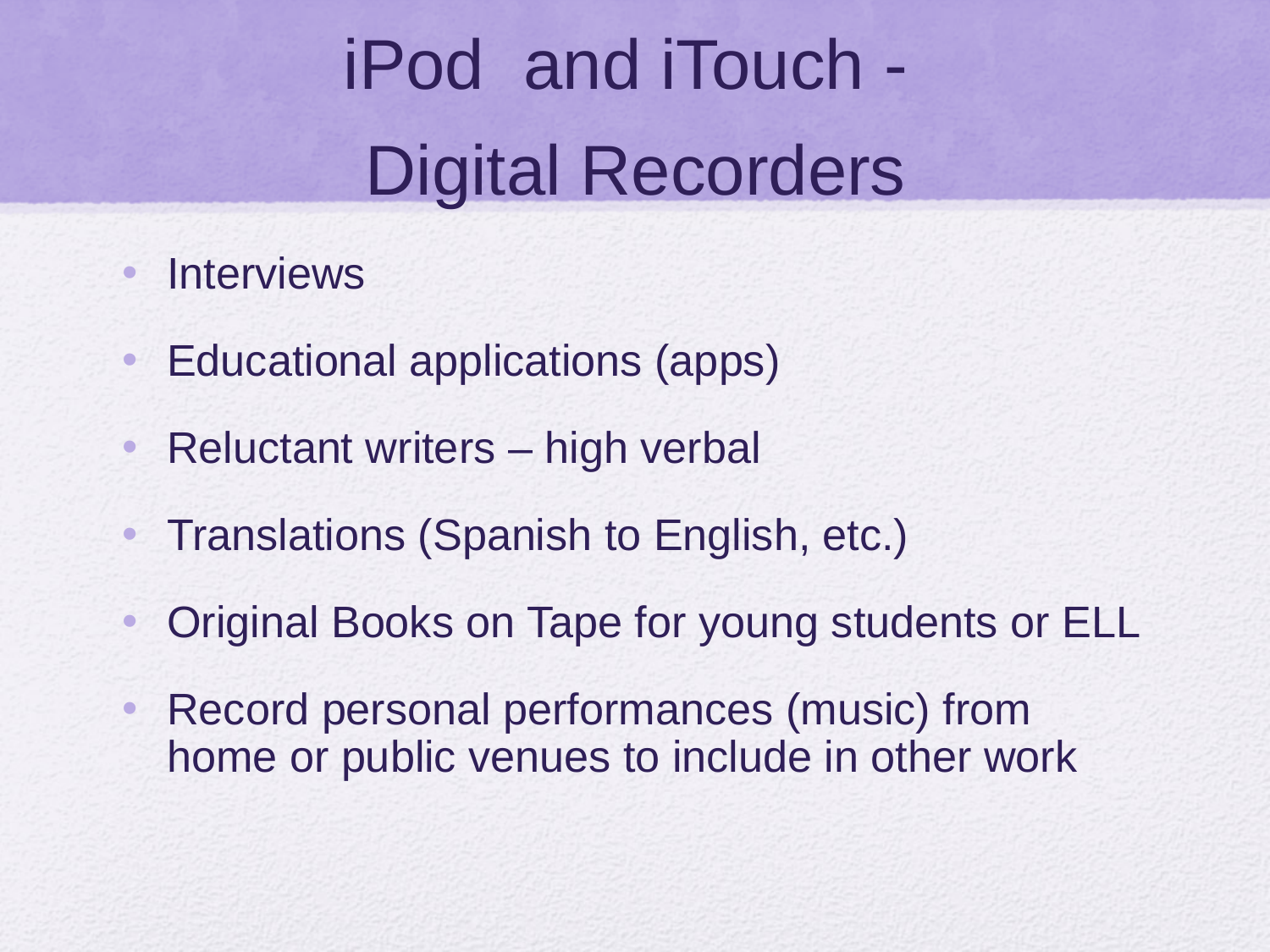

# iPod  and iTouch - Digital Recorders
Interviews
Educational applications (apps)
Reluctant writers – high verbal
Translations (Spanish to English, etc.)
Original Books on Tape for young students or ELL
Record personal performances (music) from home or public venues to include in other work